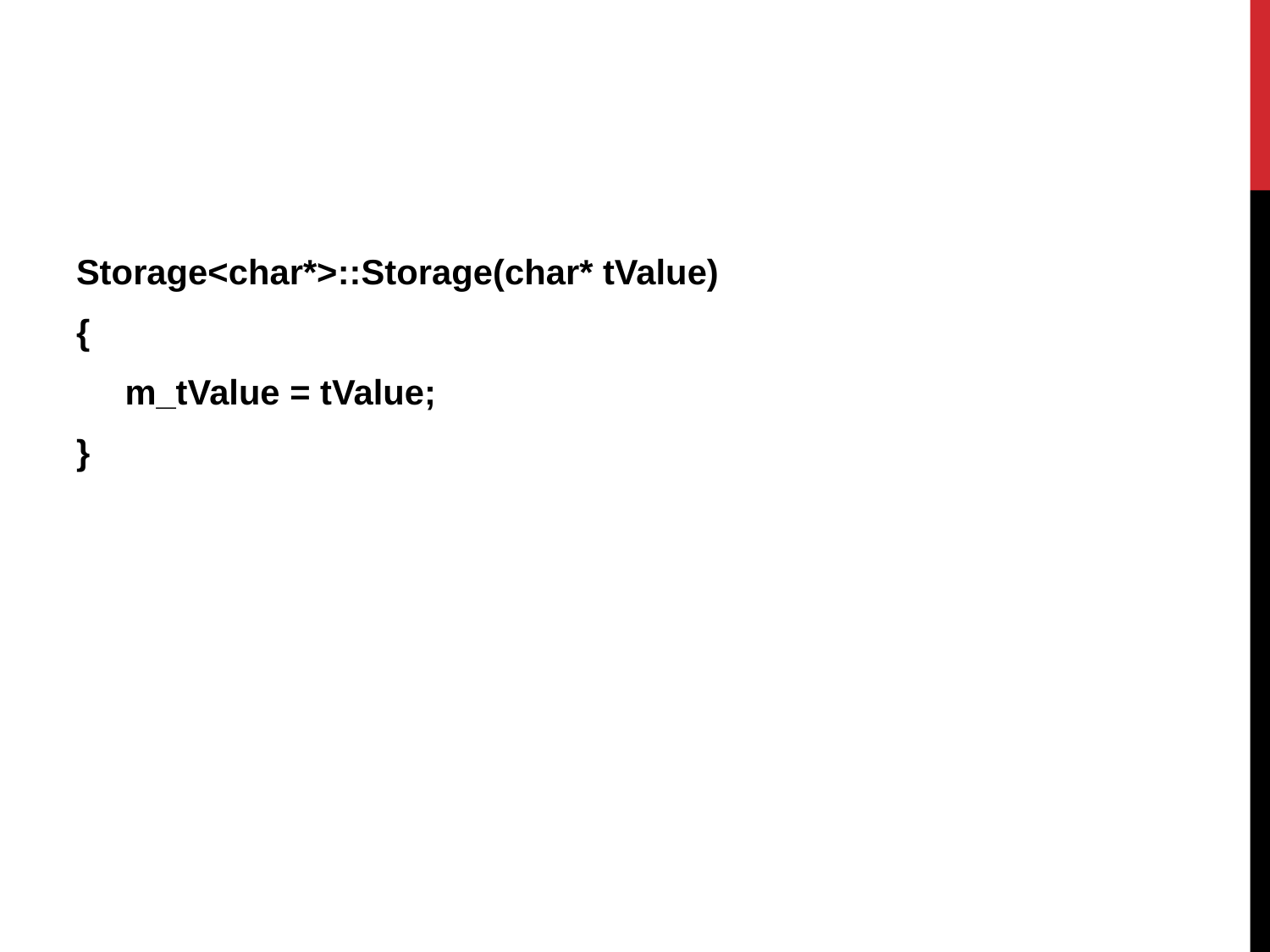

Storage<char*>::Storage(char* tValue)
{
     m_tValue = tValue;
}